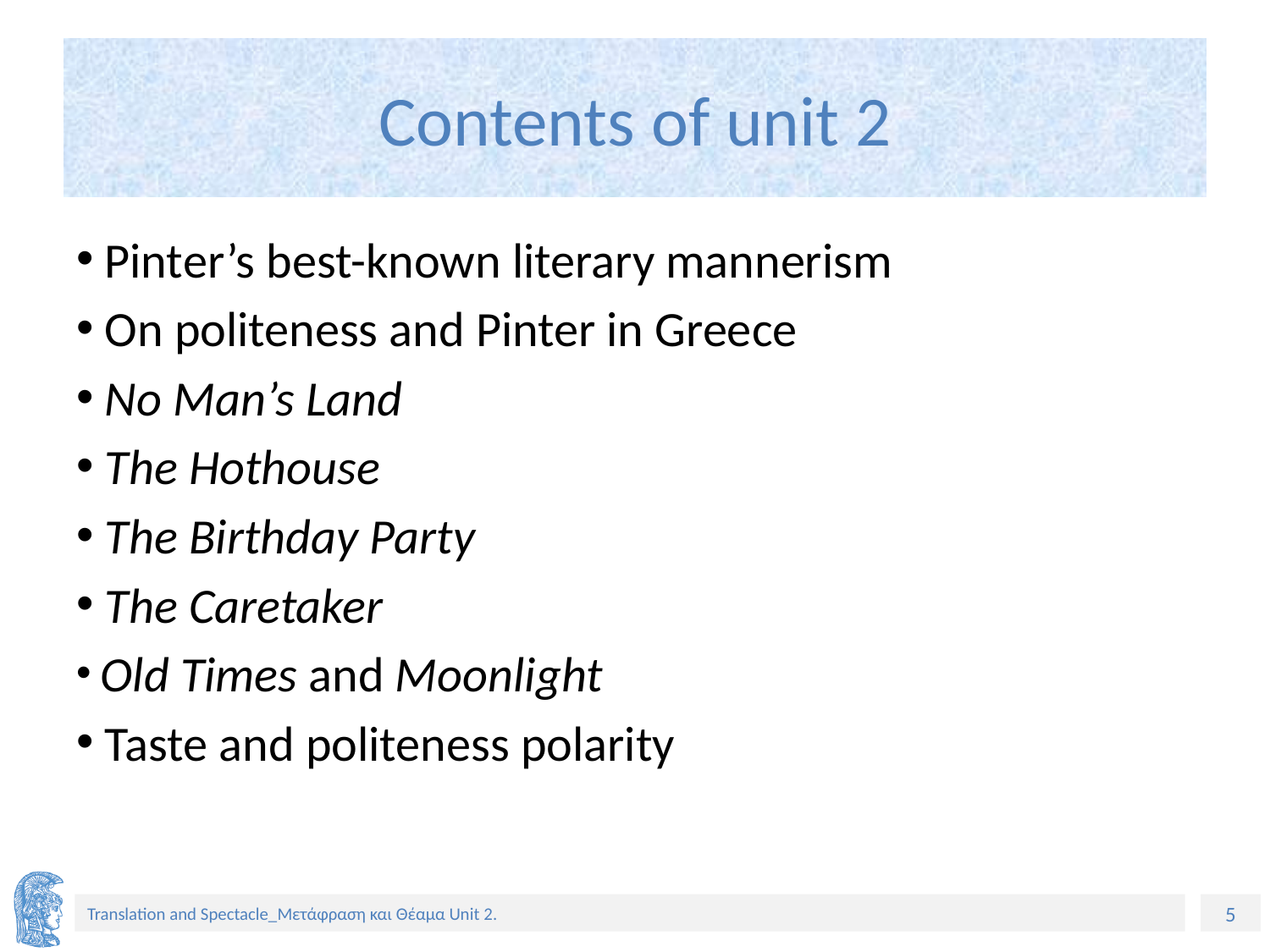

# Contents of unit 2
 Pinter’s best-known literary mannerism
 On politeness and Pinter in Greece
 Νo Man’s Land
 The Hothouse
 The Birthday Party
 The Caretaker
 Old Times and Moonlight
 Taste and politeness polarity